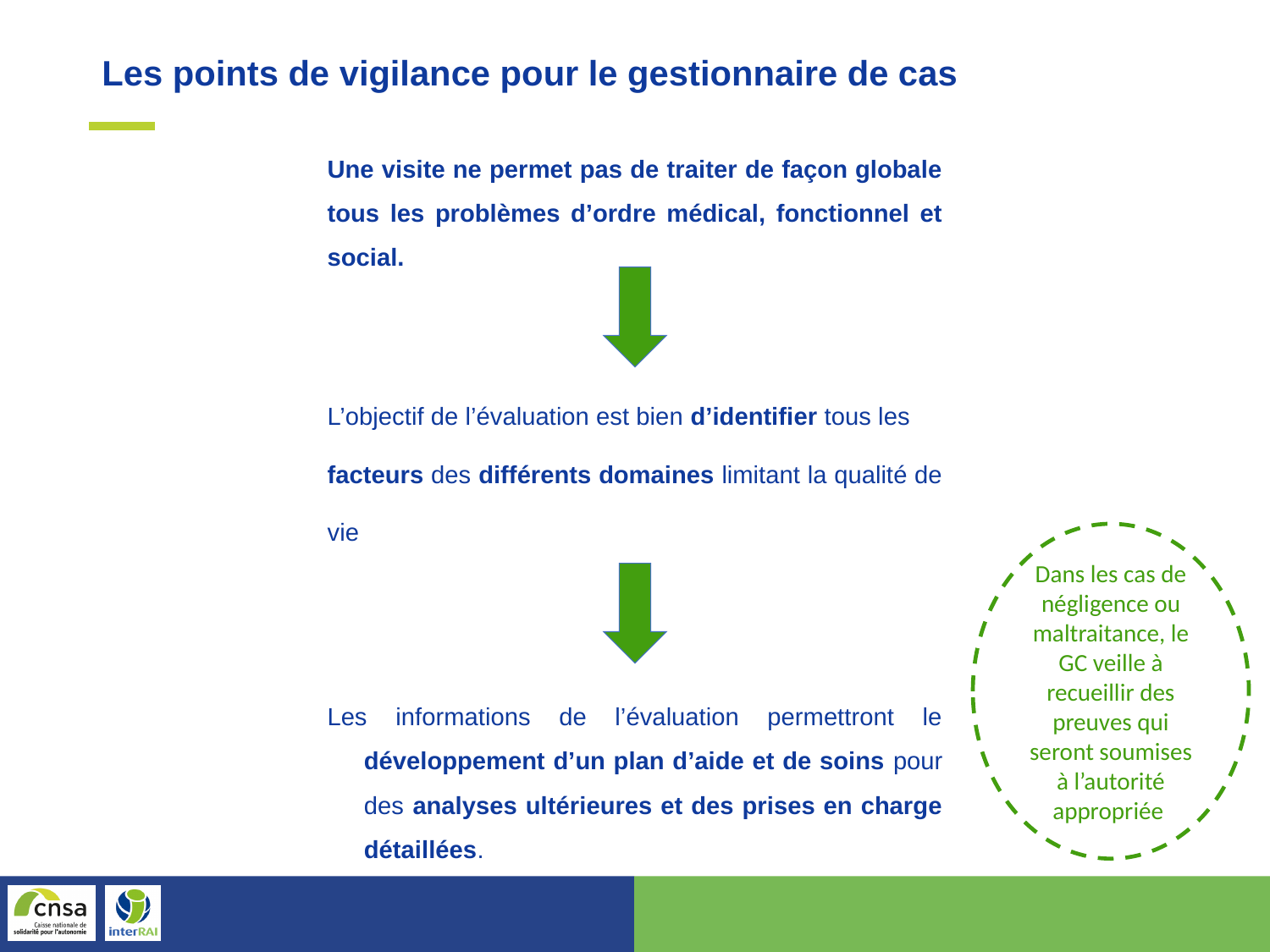

Les points de vigilance pour le gestionnaire de cas
Une visite ne permet pas de traiter de façon globale tous les problèmes d’ordre médical, fonctionnel et social.

L’objectif de l’évaluation est bien d’identifier tous les
facteurs des différents domaines limitant la qualité de
vie
Dans les cas de négligence ou maltraitance, le GC veille à recueillir des preuves qui seront soumises à l’autorité appropriée

Les informations de l’évaluation permettront le développement d’un plan d’aide et de soins pour des analyses ultérieures et des prises en charge détaillées.